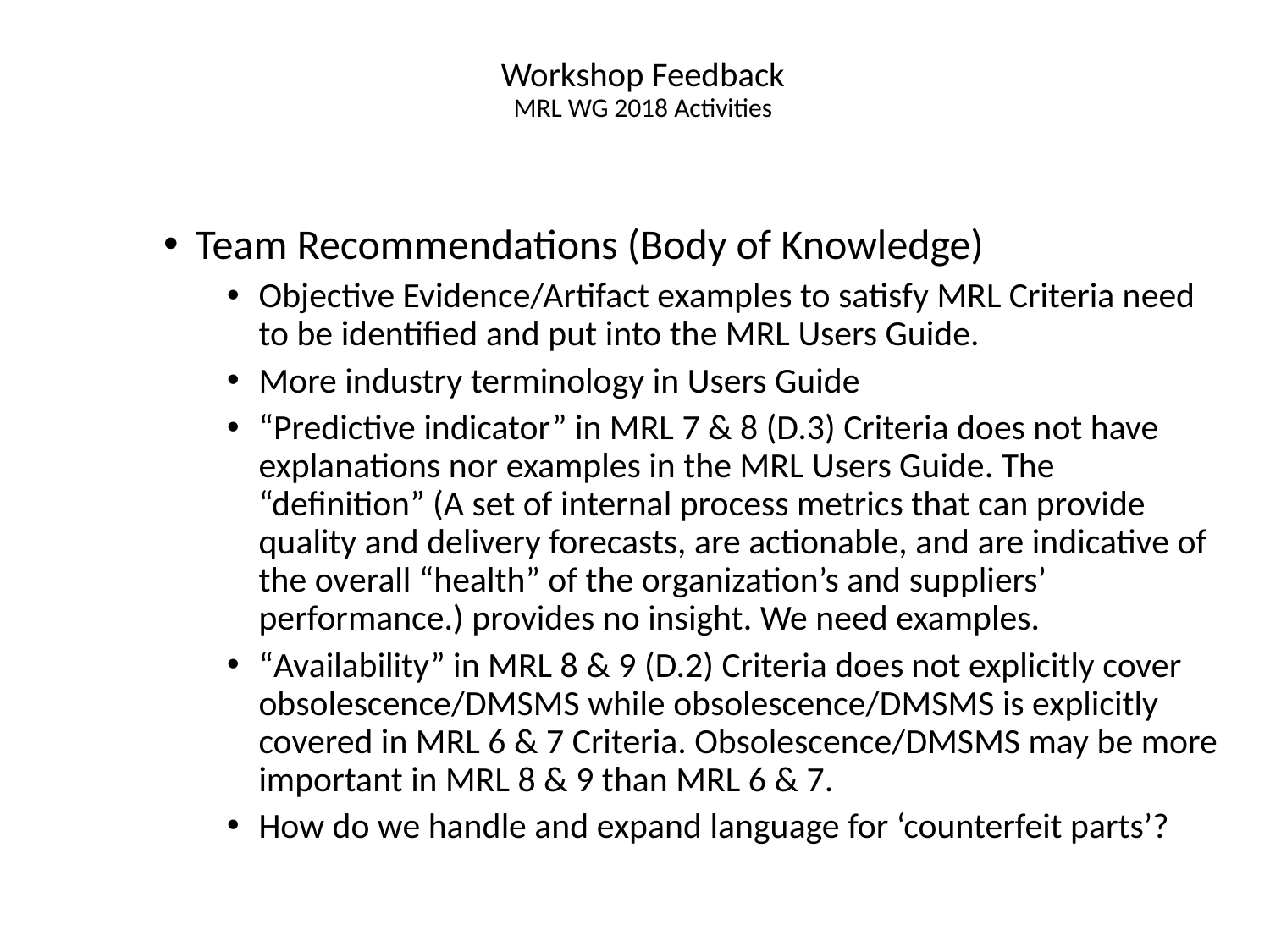

# Workshop Feedback MRL WG 2018 Activities
Team Recommendations (Body of Knowledge)
Objective Evidence/Artifact examples to satisfy MRL Criteria need to be identified and put into the MRL Users Guide.
More industry terminology in Users Guide
“Predictive indicator” in MRL 7 & 8 (D.3) Criteria does not have explanations nor examples in the MRL Users Guide. The “definition” (A set of internal process metrics that can provide quality and delivery forecasts, are actionable, and are indicative of the overall “health” of the organization’s and suppliers’ performance.) provides no insight. We need examples.
“Availability” in MRL 8 & 9 (D.2) Criteria does not explicitly cover obsolescence/DMSMS while obsolescence/DMSMS is explicitly covered in MRL 6 & 7 Criteria. Obsolescence/DMSMS may be more important in MRL 8 & 9 than MRL 6 & 7.
How do we handle and expand language for ‘counterfeit parts’?